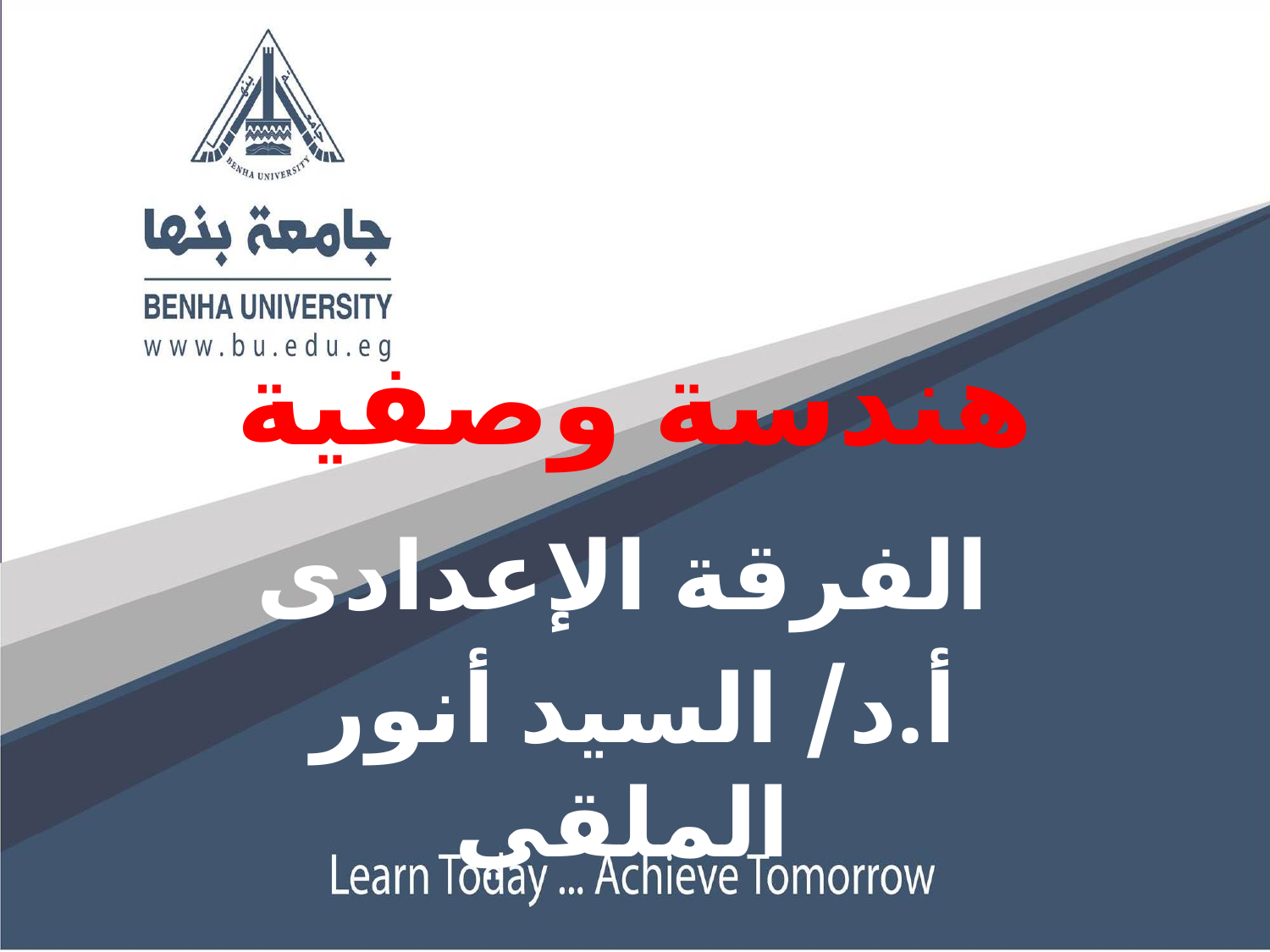

# هندسة وصفية
الفرقة الإعدادى
أ.د/ السيد أنور الملقي